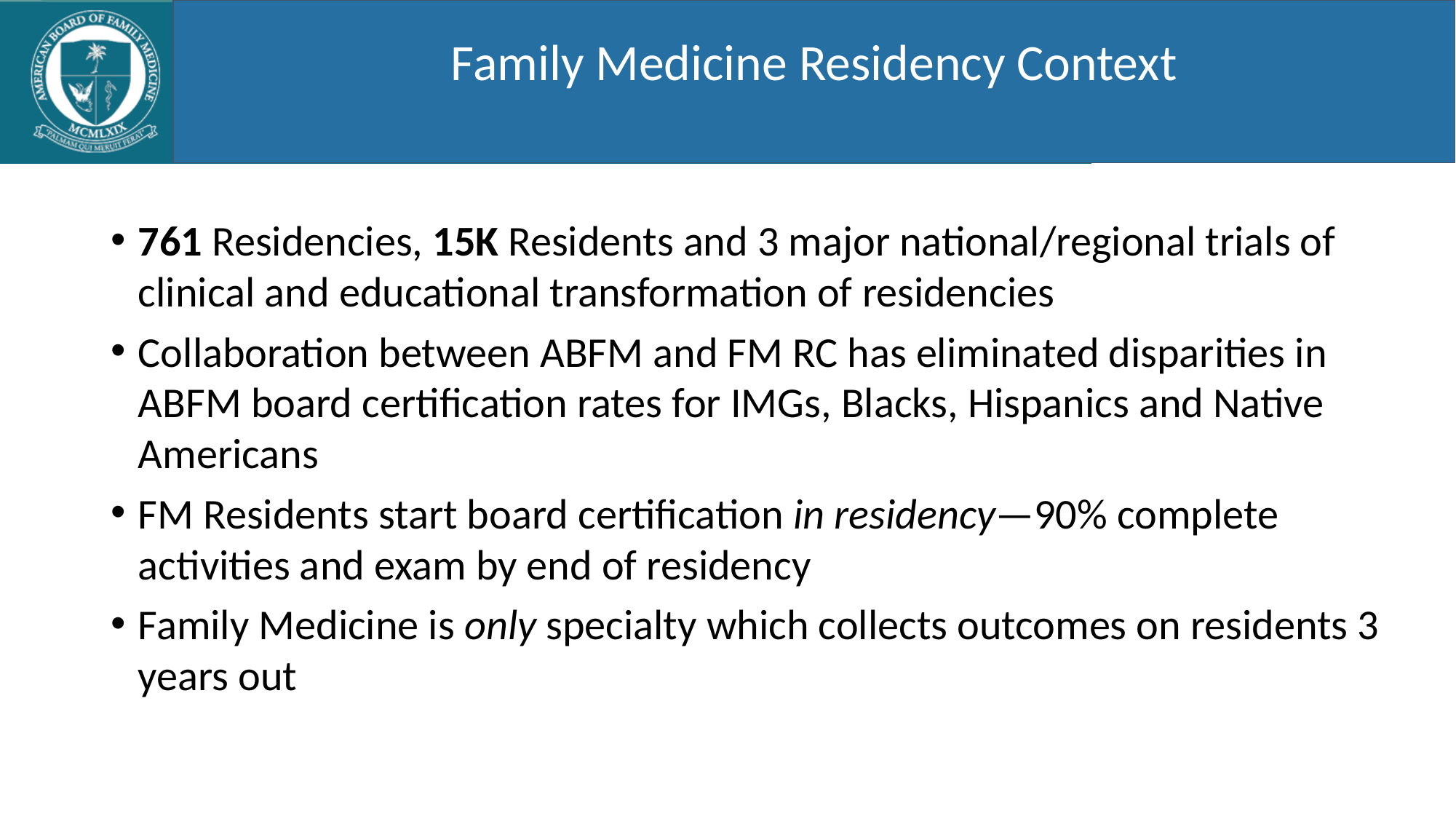

# Family Medicine Residency Context
Family Medicine Residency Context
761 Residencies, 15K Residents and 3 major national/regional trials of clinical and educational transformation of residencies
Collaboration between ABFM and FM RC has eliminated disparities in ABFM board certification rates for IMGs, Blacks, Hispanics and Native Americans
FM Residents start board certification in residency—90% complete activities and exam by end of residency
Family Medicine is only specialty which collects outcomes on residents 3 years out